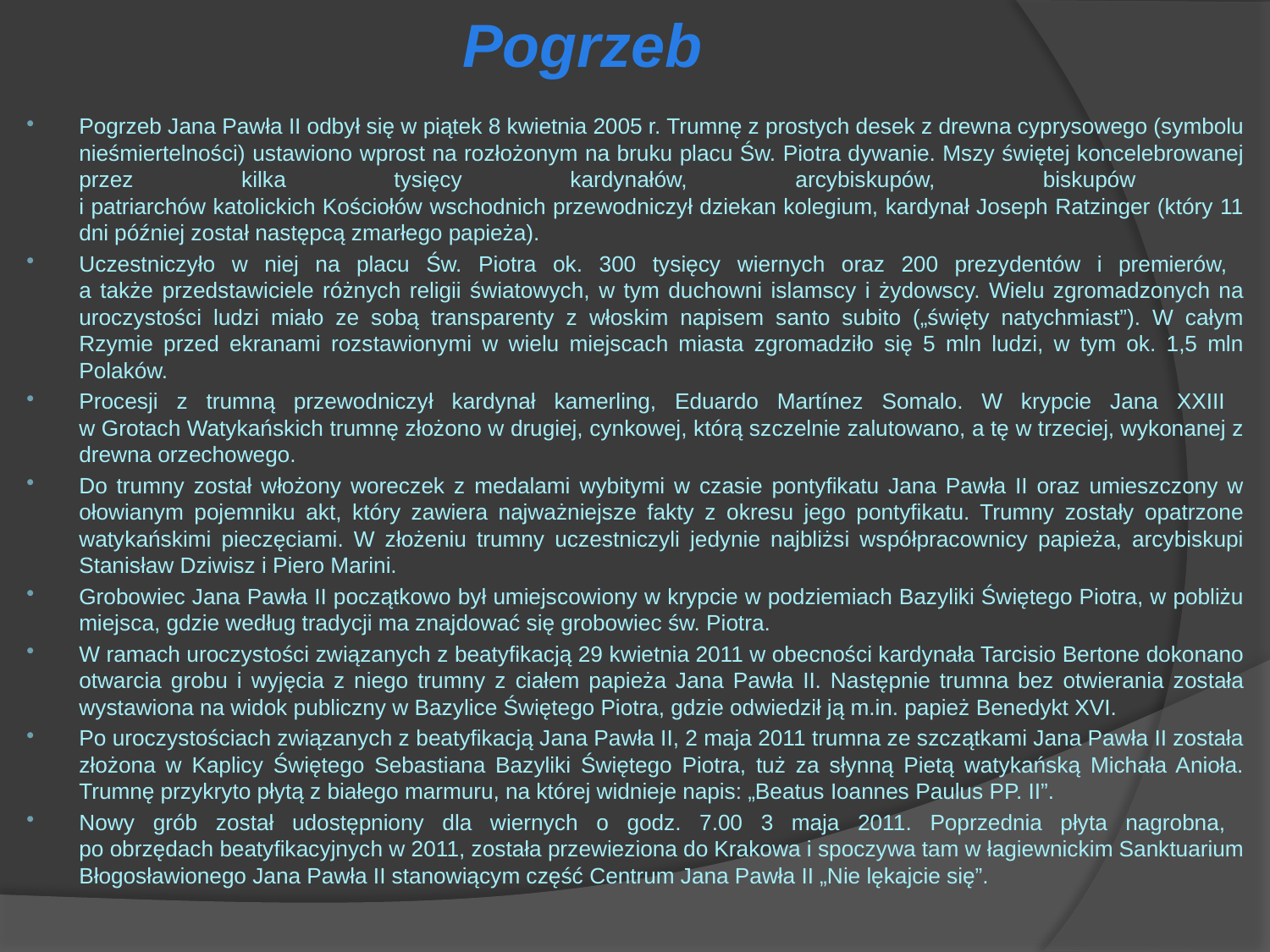

# Pogrzeb
Pogrzeb Jana Pawła II odbył się w piątek 8 kwietnia 2005 r. Trumnę z prostych desek z drewna cyprysowego (symbolu nieśmiertelności) ustawiono wprost na rozłożonym na bruku placu Św. Piotra dywanie. Mszy świętej koncelebrowanej przez kilka tysięcy kardynałów, arcybiskupów, biskupów
i patriarchów katolickich Kościołów wschodnich przewodniczył dziekan kolegium, kardynał Joseph Ratzinger (który 11 dni później został następcą zmarłego papieża).
Uczestniczyło w niej na placu Św. Piotra ok. 300 tysięcy wiernych oraz 200 prezydentów i premierów,
a także przedstawiciele różnych religii światowych, w tym duchowni islamscy i żydowscy. Wielu zgromadzonych na uroczystości ludzi miało ze sobą transparenty z włoskim napisem santo subito („święty natychmiast”). W całym Rzymie przed ekranami rozstawionymi w wielu miejscach miasta zgromadziło się 5 mln ludzi, w tym ok. 1,5 mln Polaków.
Procesji z trumną przewodniczył kardynał kamerling, Eduardo Martínez Somalo. W krypcie Jana XXIII
w Grotach Watykańskich trumnę złożono w drugiej, cynkowej, którą szczelnie zalutowano, a tę w trzeciej, wykonanej z drewna orzechowego.
Do trumny został włożony woreczek z medalami wybitymi w czasie pontyfikatu Jana Pawła II oraz umieszczony w ołowianym pojemniku akt, który zawiera najważniejsze fakty z okresu jego pontyfikatu. Trumny zostały opatrzone watykańskimi pieczęciami. W złożeniu trumny uczestniczyli jedynie najbliżsi współpracownicy papieża, arcybiskupi Stanisław Dziwisz i Piero Marini.
Grobowiec Jana Pawła II początkowo był umiejscowiony w krypcie w podziemiach Bazyliki Świętego Piotra, w pobliżu miejsca, gdzie według tradycji ma znajdować się grobowiec św. Piotra.
W ramach uroczystości związanych z beatyfikacją 29 kwietnia 2011 w obecności kardynała Tarcisio Bertone dokonano otwarcia grobu i wyjęcia z niego trumny z ciałem papieża Jana Pawła II. Następnie trumna bez otwierania została wystawiona na widok publiczny w Bazylice Świętego Piotra, gdzie odwiedził ją m.in. papież Benedykt XVI.
Po uroczystościach związanych z beatyfikacją Jana Pawła II, 2 maja 2011 trumna ze szczątkami Jana Pawła II została złożona w Kaplicy Świętego Sebastiana Bazyliki Świętego Piotra, tuż za słynną Pietą watykańską Michała Anioła. Trumnę przykryto płytą z białego marmuru, na której widnieje napis: „Beatus Ioannes Paulus PP. II”.
Nowy grób został udostępniony dla wiernych o godz. 7.00 3 maja 2011. Poprzednia płyta nagrobna,
po obrzędach beatyfikacyjnych w 2011, została przewieziona do Krakowa i spoczywa tam w łagiewnickim Sanktuarium Błogosławionego Jana Pawła II stanowiącym część Centrum Jana Pawła II „Nie lękajcie się”.